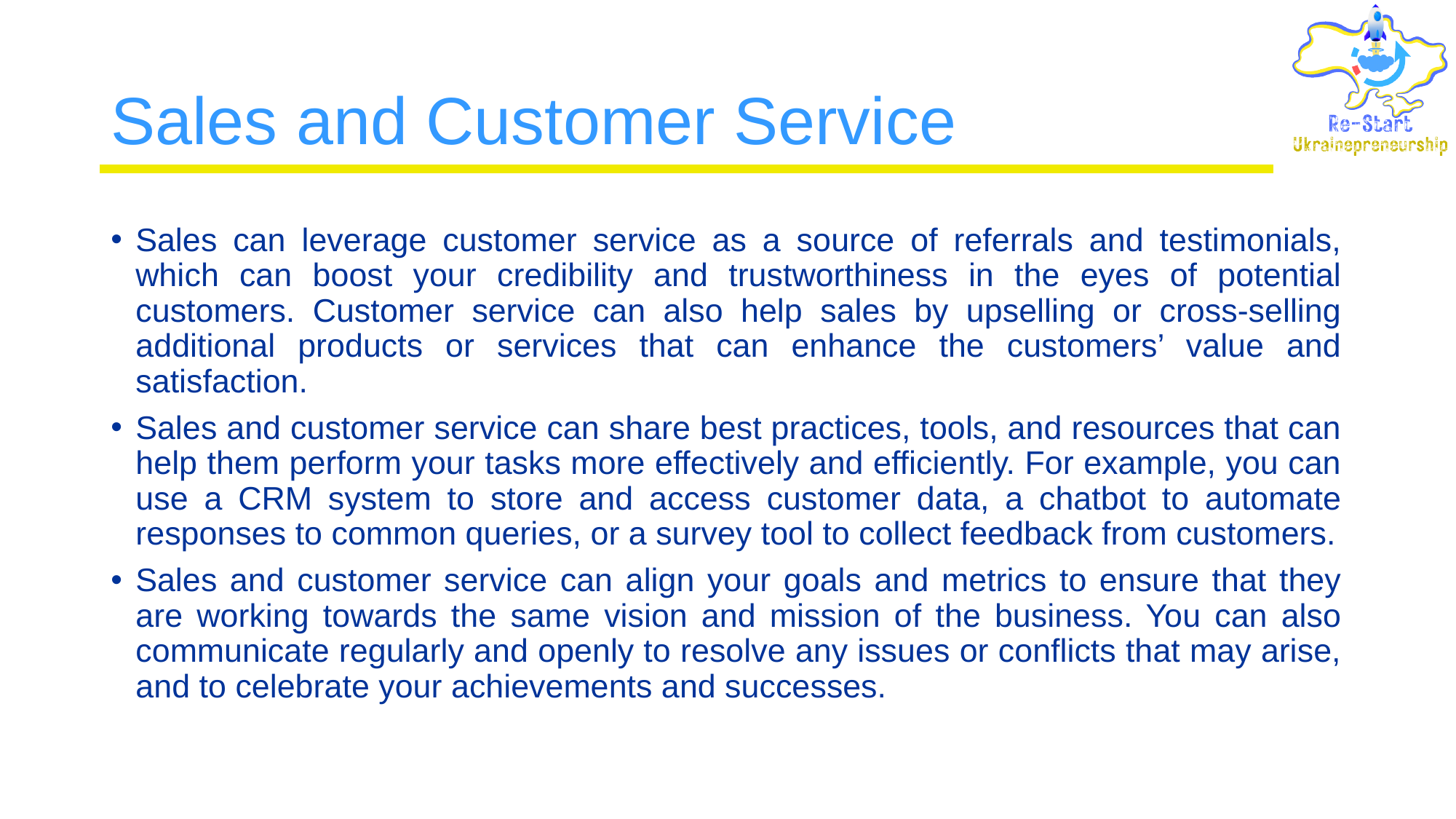

# Sales and Customer Service
Sales can leverage customer service as a source of referrals and testimonials, which can boost your credibility and trustworthiness in the eyes of potential customers. Customer service can also help sales by upselling or cross-selling additional products or services that can enhance the customers’ value and satisfaction.
Sales and customer service can share best practices, tools, and resources that can help them perform your tasks more effectively and efficiently. For example, you can use a CRM system to store and access customer data, a chatbot to automate responses to common queries, or a survey tool to collect feedback from customers.
Sales and customer service can align your goals and metrics to ensure that they are working towards the same vision and mission of the business. You can also communicate regularly and openly to resolve any issues or conflicts that may arise, and to celebrate your achievements and successes.